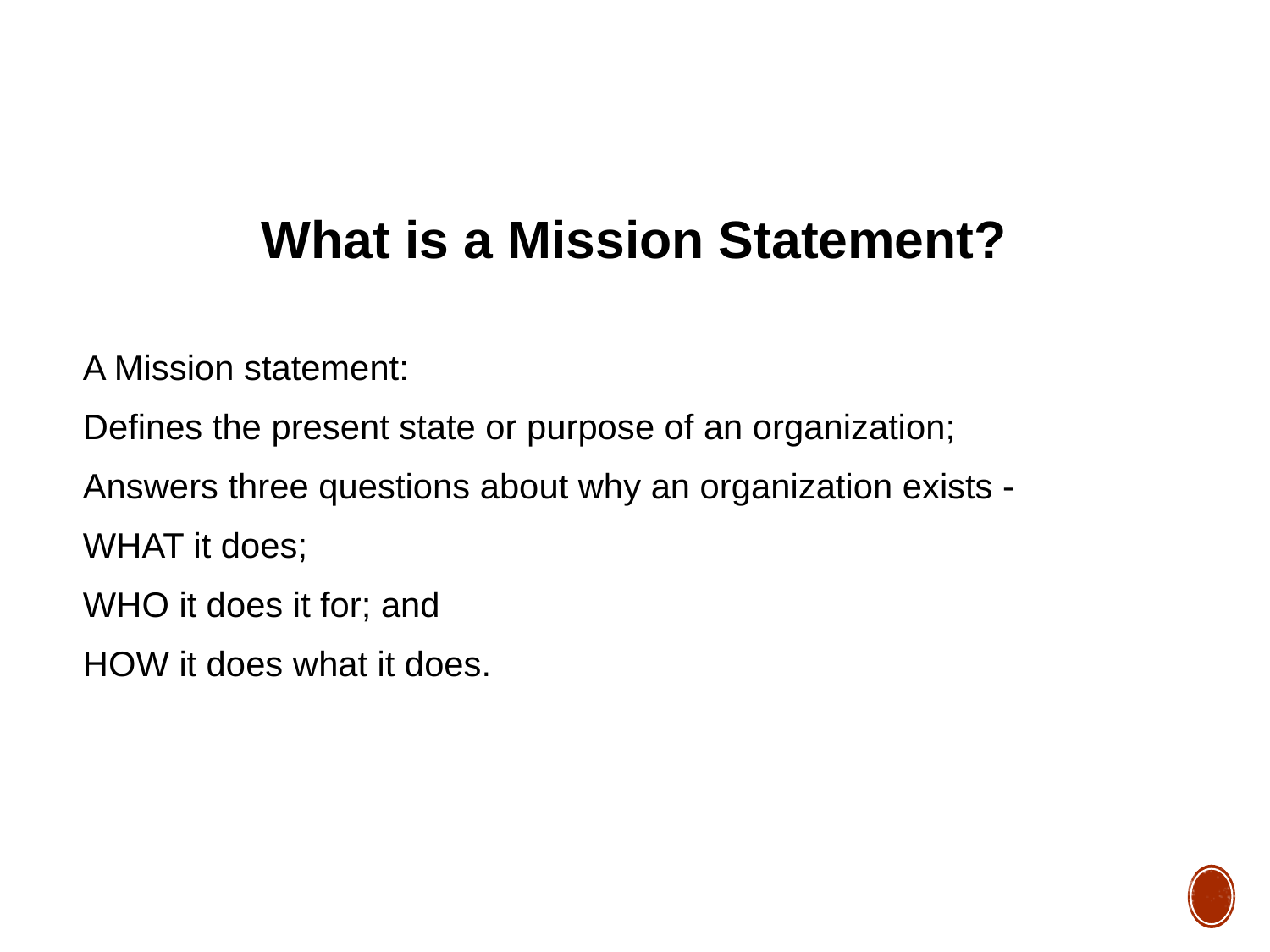

#
What is a Mission Statement?

A Mission statement:
Defines the present state or purpose of an organization;
Answers three questions about why an organization exists -
WHAT it does;
WHO it does it for; and
HOW it does what it does.